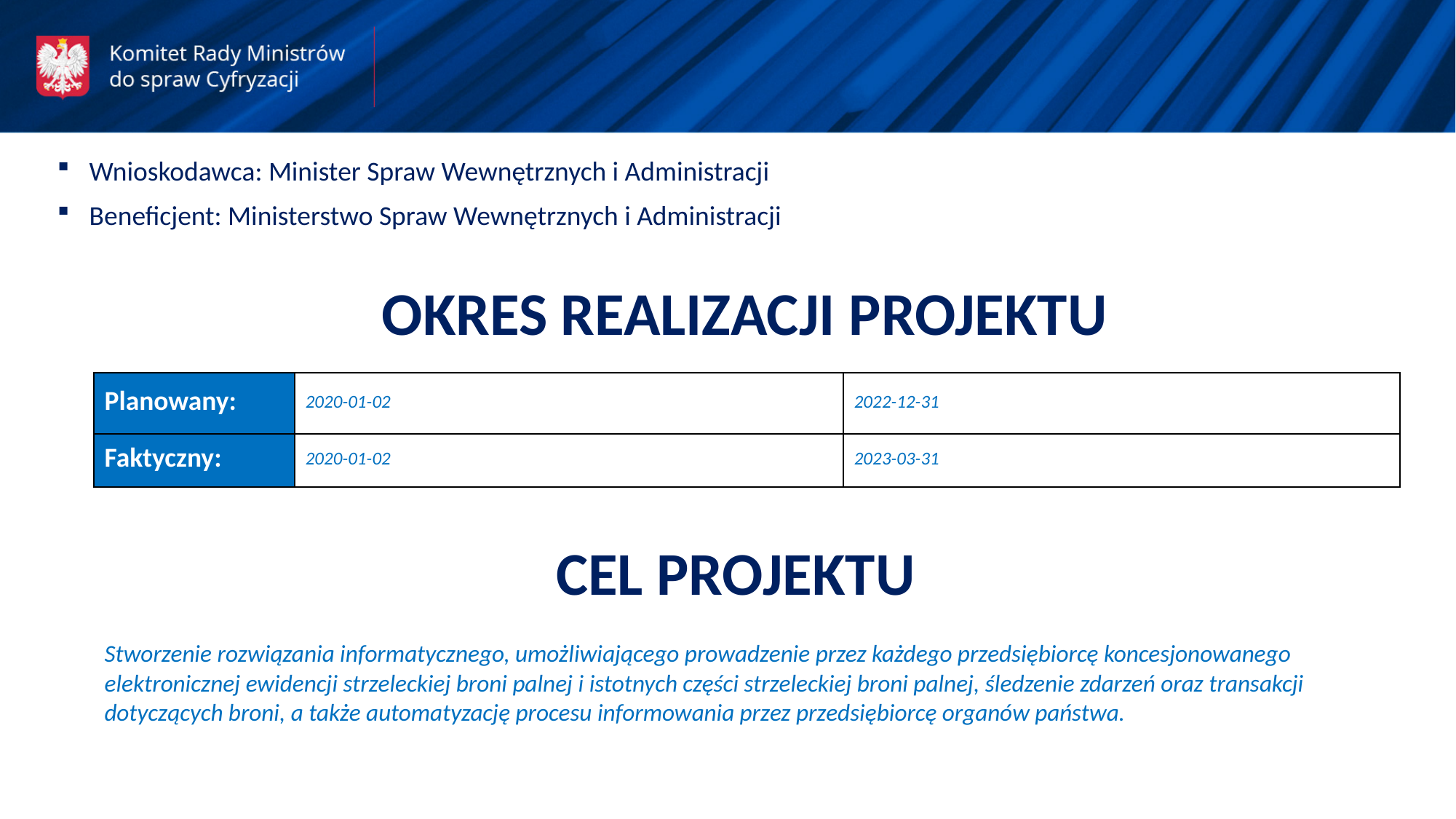

Wnioskodawca: Minister Spraw Wewnętrznych i Administracji
Beneficjent: Ministerstwo Spraw Wewnętrznych i Administracji
OKRES REALIZACJI PROJEKTU
| Planowany: | 2020-01-02 | 2022-12-31 |
| --- | --- | --- |
| Faktyczny: | 2020-01-02 | 2023-03-31 |
CEL PROJEKTU
Stworzenie rozwiązania informatycznego, umożliwiającego prowadzenie przez każdego przedsiębiorcę koncesjonowanego elektronicznej ewidencji strzeleckiej broni palnej i istotnych części strzeleckiej broni palnej, śledzenie zdarzeń oraz transakcji dotyczących broni, a także automatyzację procesu informowania przez przedsiębiorcę organów państwa.